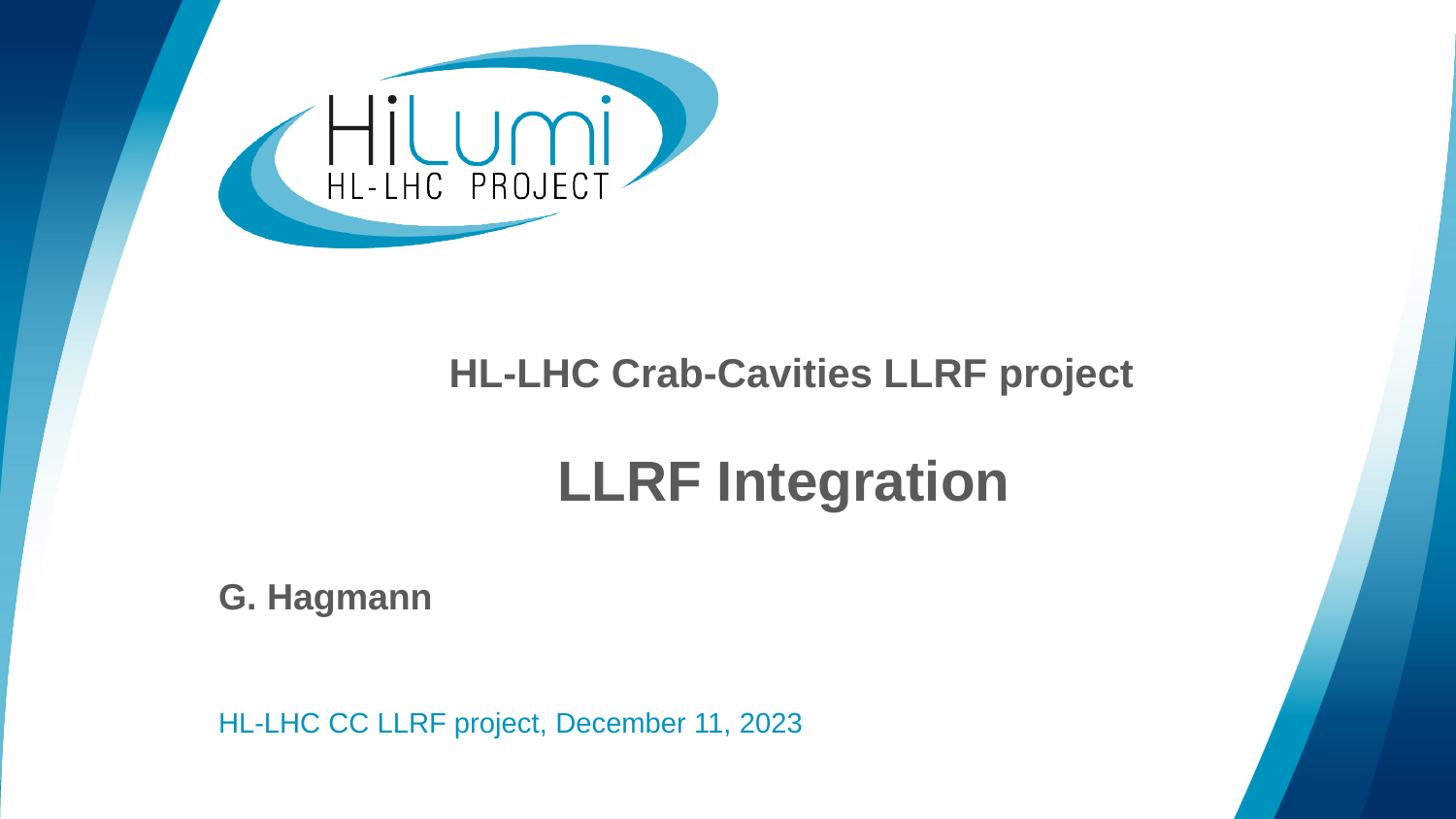

# HL-LHC Crab-Cavities LLRF project LLRF Integration
G. Hagmann
HL-LHC CC LLRF project, December 11, 2023